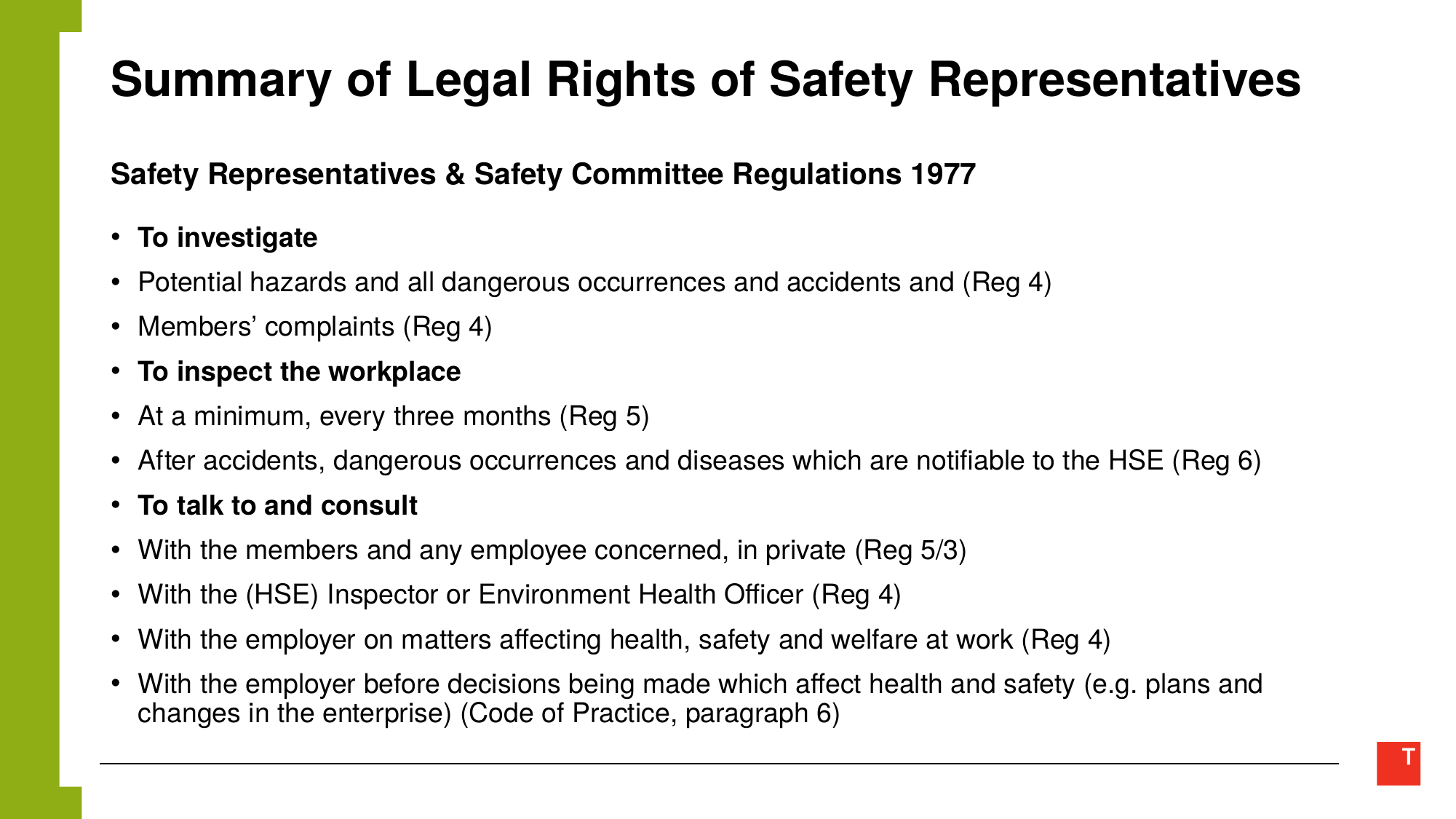

# Summary of Legal Rights of Safety Representatives Safety Representatives & Safety Committee Regulations 1977
To investigate
Potential hazards and all dangerous occurrences and accidents and (Reg 4)
Members’ complaints (Reg 4)
To inspect the workplace
At a minimum, every three months (Reg 5)
After accidents, dangerous occurrences and diseases which are notifiable to the HSE (Reg 6)
To talk to and consult
With the members and any employee concerned, in private (Reg 5/3)
With the (HSE) Inspector or Environment Health Officer (Reg 4)
With the employer on matters affecting health, safety and welfare at work (Reg 4)
With the employer before decisions being made which affect health and safety (e.g. plans and changes in the enterprise) (Code of Practice, paragraph 6)